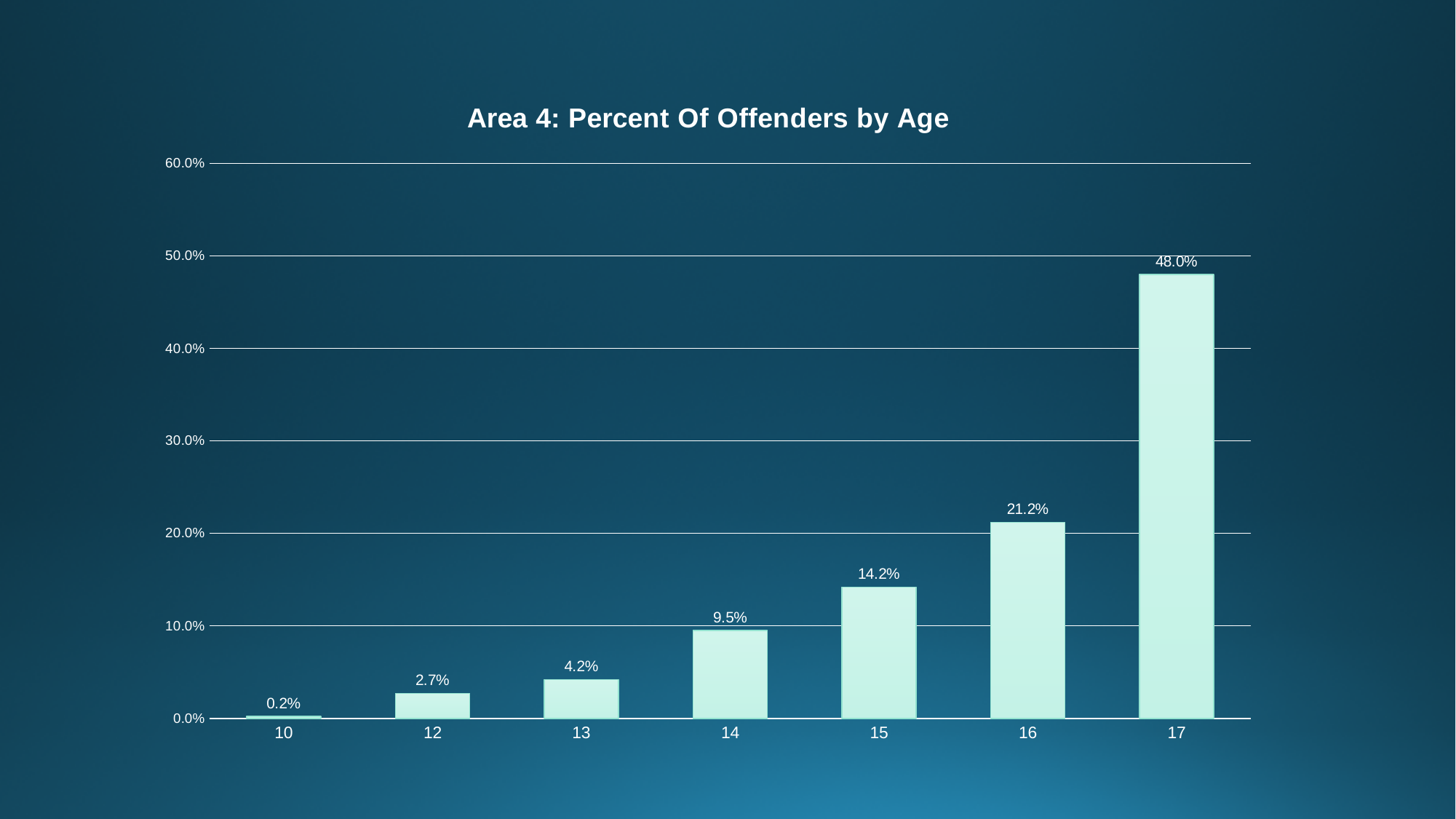

### Chart: Area 4: Percent Of Offenders by Age

| Category |  |
|---|---|
| 10.0 | 0.002 |
| 12.0 | 0.027 |
| 13.0 | 0.042 |
| 14.0 | 0.095 |
| 15.0 | 0.142 |
| 16.0 | 0.212 |
| 17.0 | 0.48 |